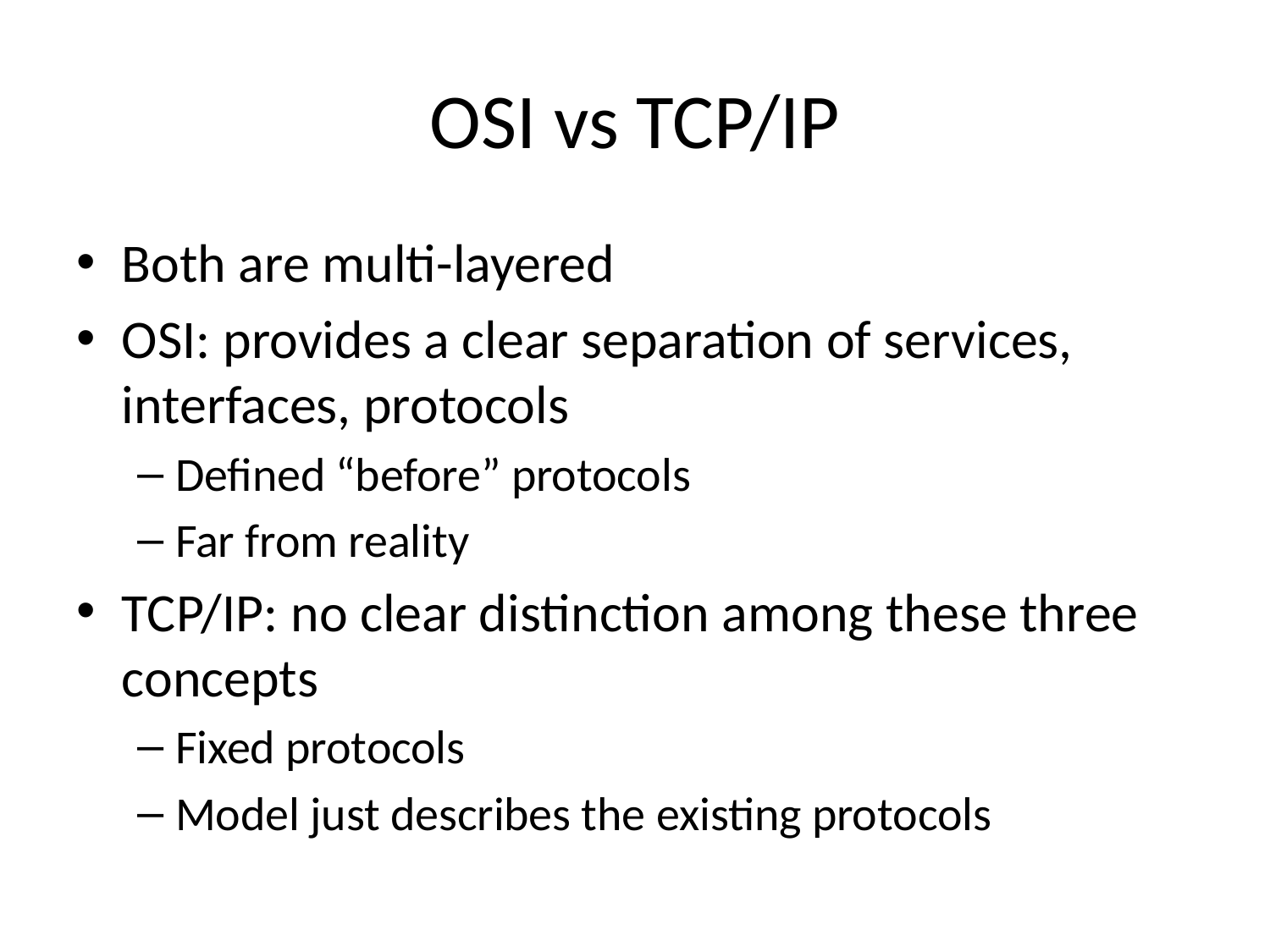

# OSI vs TCP/IP
Both are multi-layered
OSI: provides a clear separation of services, interfaces, protocols
Defined “before” protocols
Far from reality
TCP/IP: no clear distinction among these three concepts
Fixed protocols
Model just describes the existing protocols